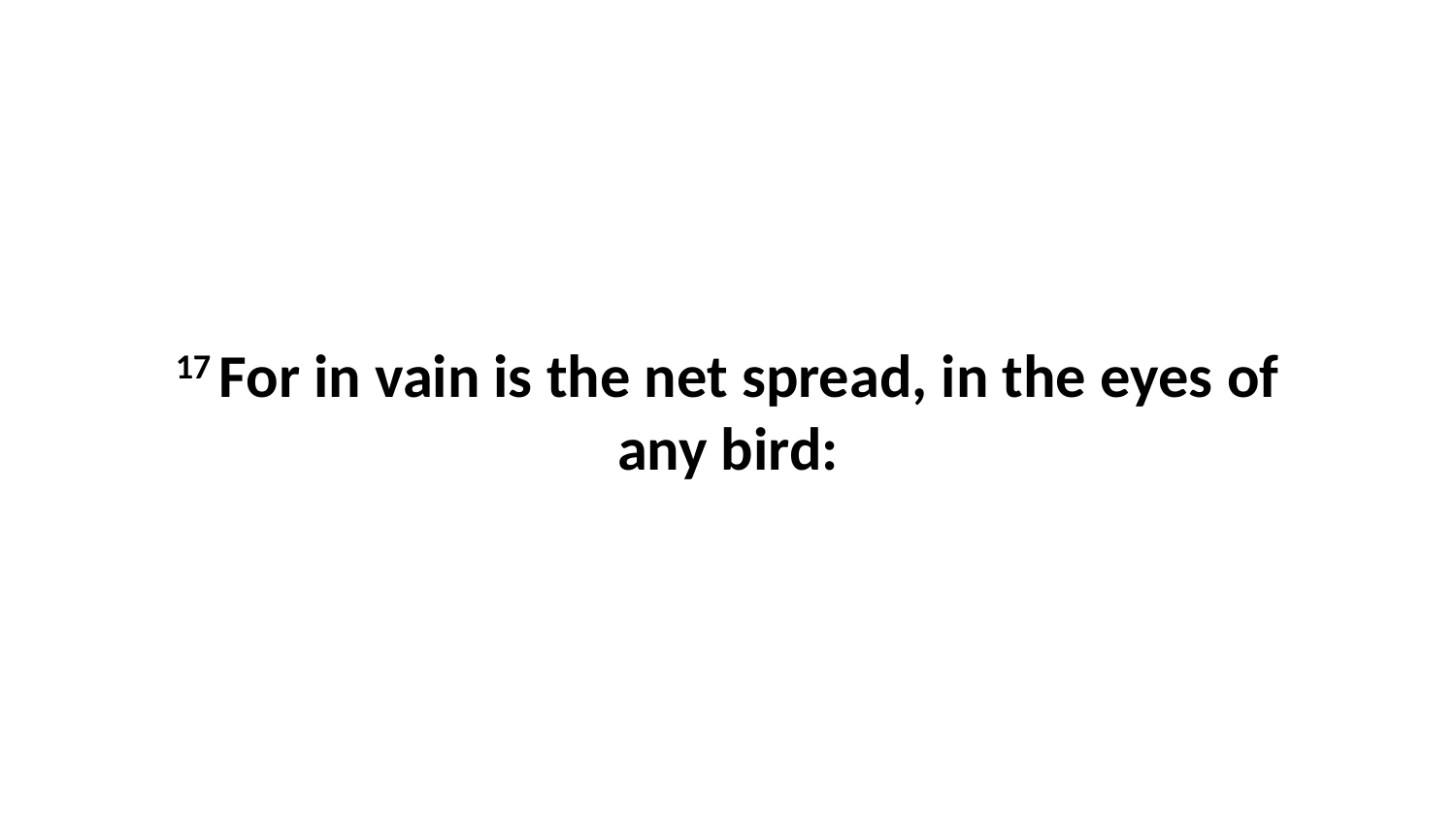

17 For in vain is the net spread, in the eyes of any bird: